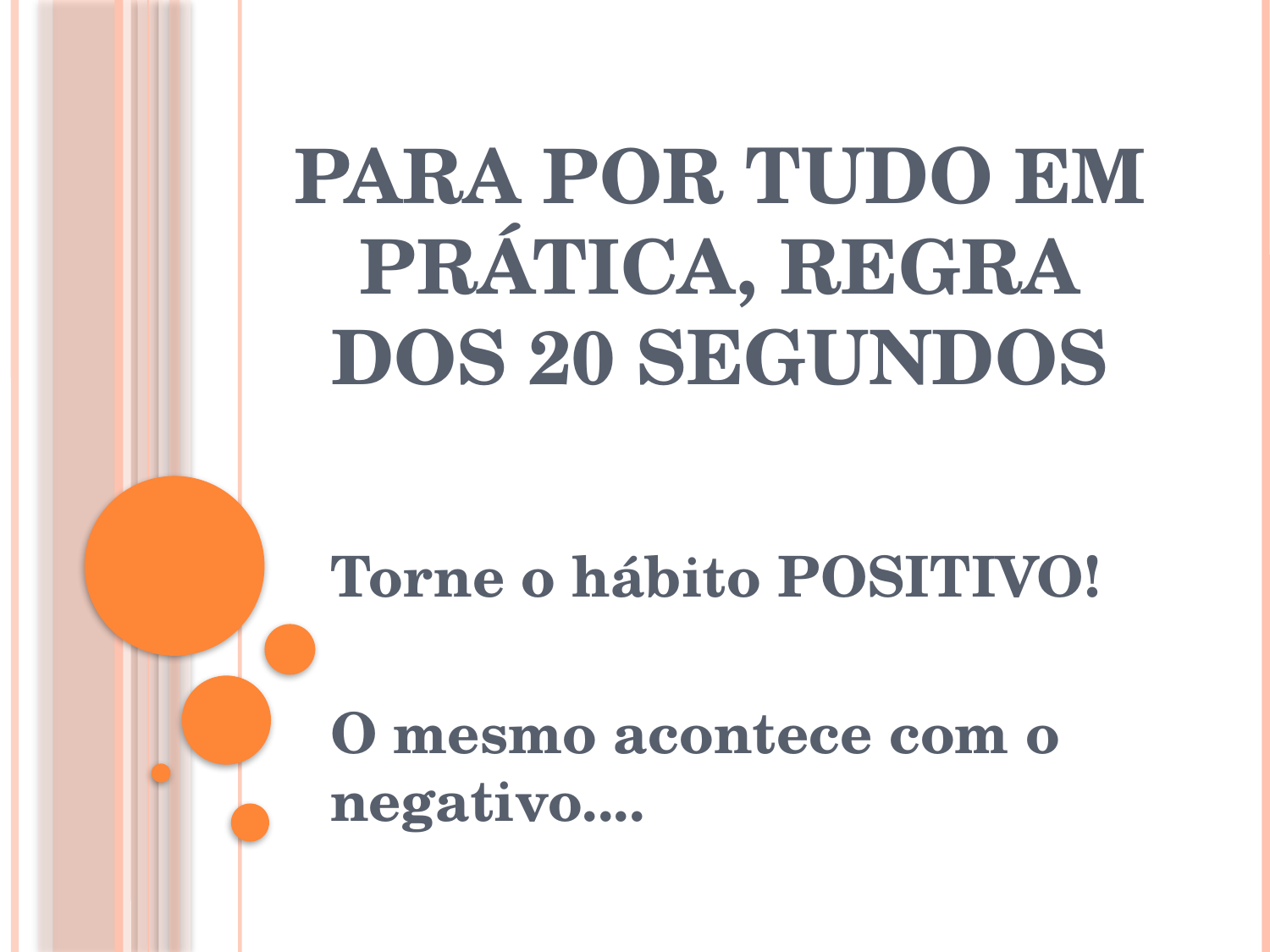

# Para por tudo em prática, regra dos 20 segundos

Torne o hábito POSITIVO!

O mesmo acontece com o negativo....